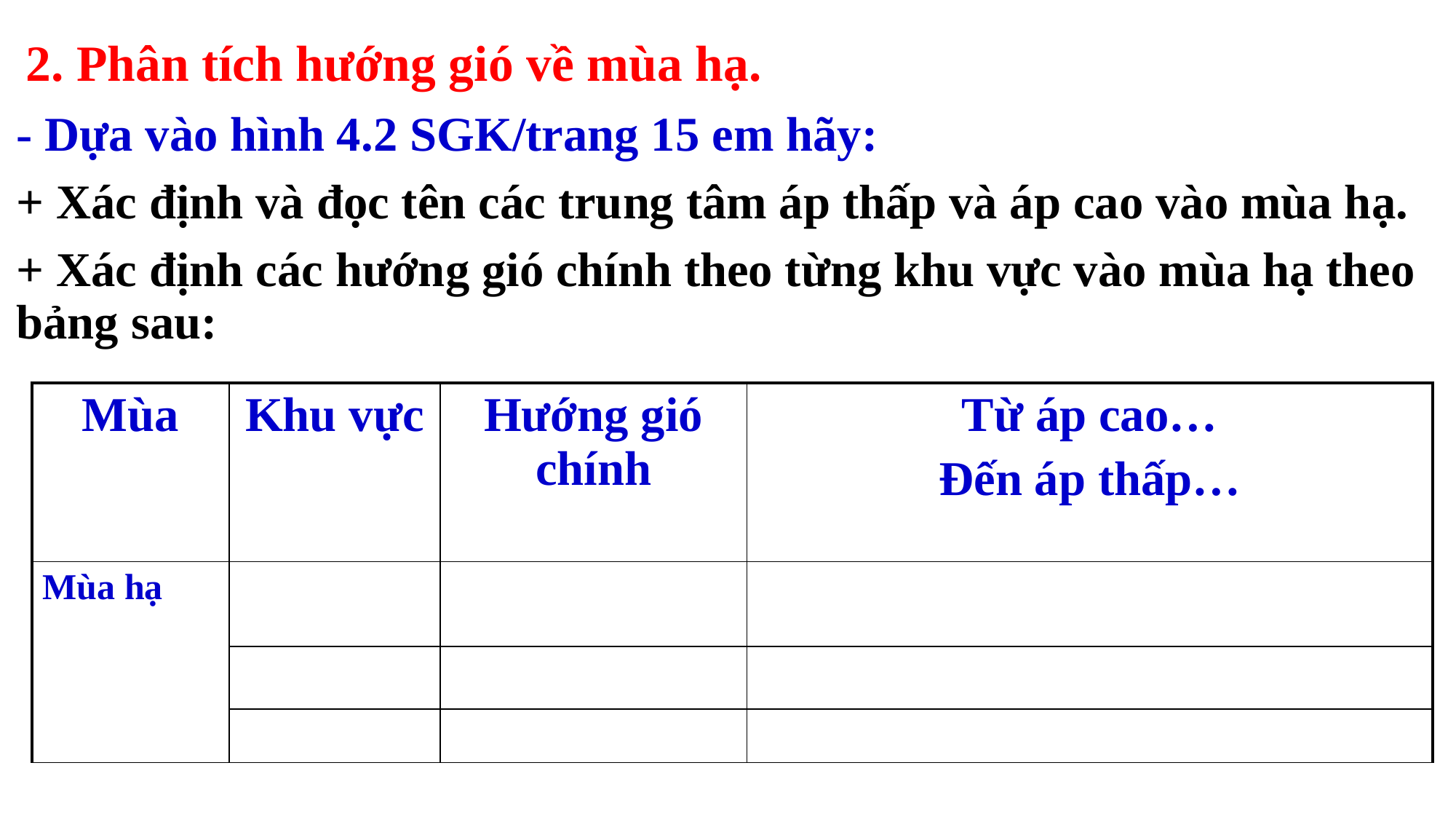

# 2. Phân tích hướng gió về mùa hạ.
- Dựa vào hình 4.2 SGK/trang 15 em hãy:
+ Xác định và đọc tên các trung tâm áp thấp và áp cao vào mùa hạ.
+ Xác định các hướng gió chính theo từng khu vực vào mùa hạ theo bảng sau:

| Mùa | Khu vực | Hướng gió chính | Từ áp cao… Đến áp thấp… |
| --- | --- | --- | --- |
| Mùa hạ |  |  |  |
|  |  |  |  |
|  |  |  |  |